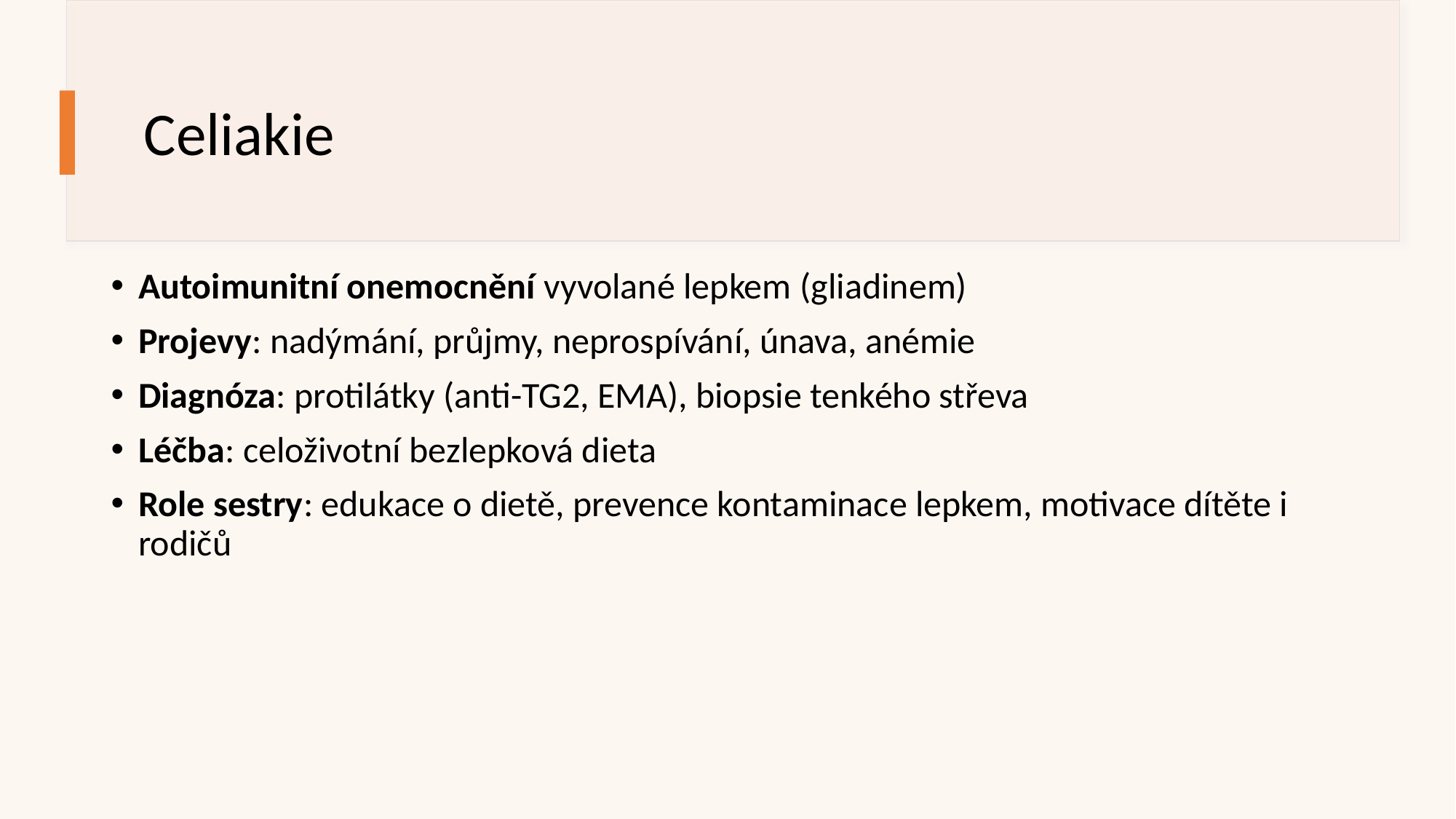

# Celiakie

Autoimunitní onemocnění vyvolané lepkem (gliadinem)
Projevy: nadýmání, průjmy, neprospívání, únava, anémie
Diagnóza: protilátky (anti-TG2, EMA), biopsie tenkého střeva
Léčba: celoživotní bezlepková dieta
Role sestry: edukace o dietě, prevence kontaminace lepkem, motivace dítěte i rodičů